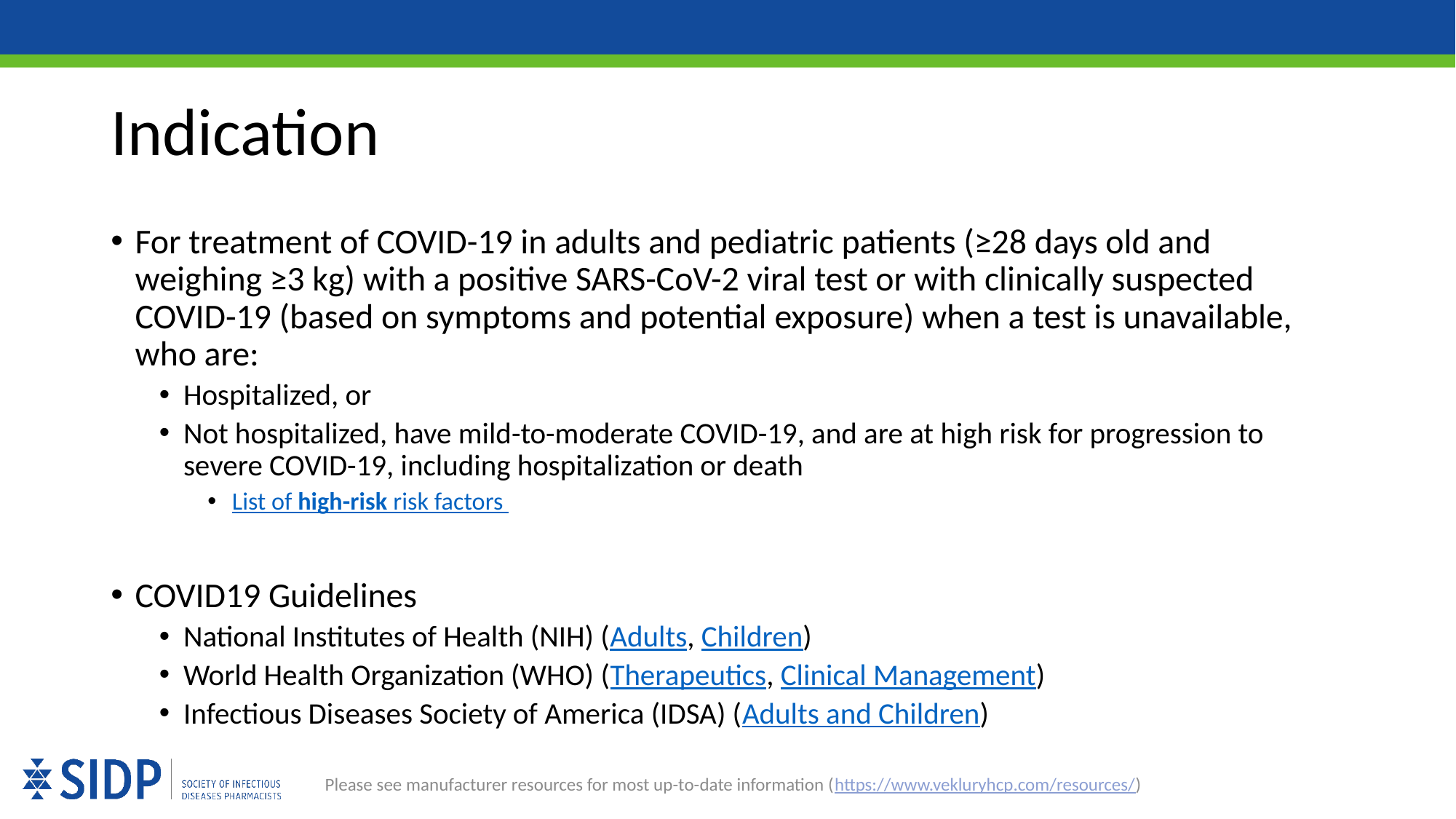

# Indication
For treatment of COVID-19 in adults and pediatric patients (≥28 days old and weighing ≥3 kg) with a positive SARS-CoV-2 viral test or with clinically suspected COVID-19 (based on symptoms and potential exposure) when a test is unavailable, who are:
Hospitalized, or
Not hospitalized, have mild-to-moderate COVID-19, and are at high risk for progression to severe COVID-19, including hospitalization or death
List of high-risk risk factors

COVID19 Guidelines
National Institutes of Health (NIH) (Adults, Children)
World Health Organization (WHO) (Therapeutics, Clinical Management)
Infectious Diseases Society of America (IDSA) (Adults and Children)

Please see manufacturer resources for most up-to-date information (https://www.vekluryhcp.com/resources/)